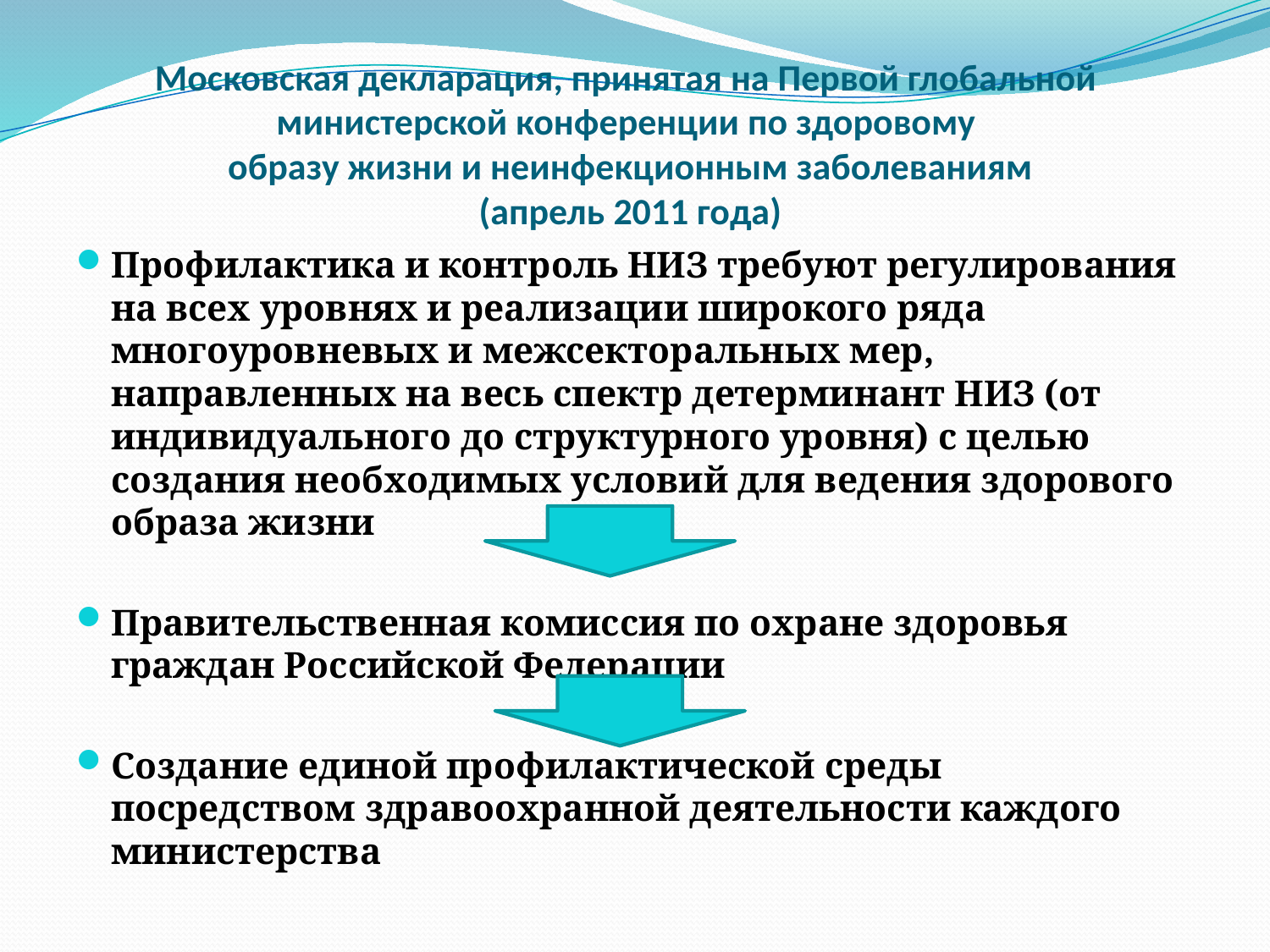

# Московская декларация, принятая на Первой глобальной министерской конференции по здоровому  образу жизни и неинфекционным заболеваниям (апрель 2011 года)
Профилактика и контроль НИЗ требуют регулирования на всех уровнях и реализации широкого ряда многоуровневых и межсекторальных мер, направленных на весь спектр детерминант НИЗ (от индивидуального до структурного уровня) с целью создания необходимых условий для ведения здорового образа жизни

Правительственная комиссия по охране здоровья граждан Российской Федерации

Создание единой профилактической среды посредством здравоохранной деятельности каждого министерства